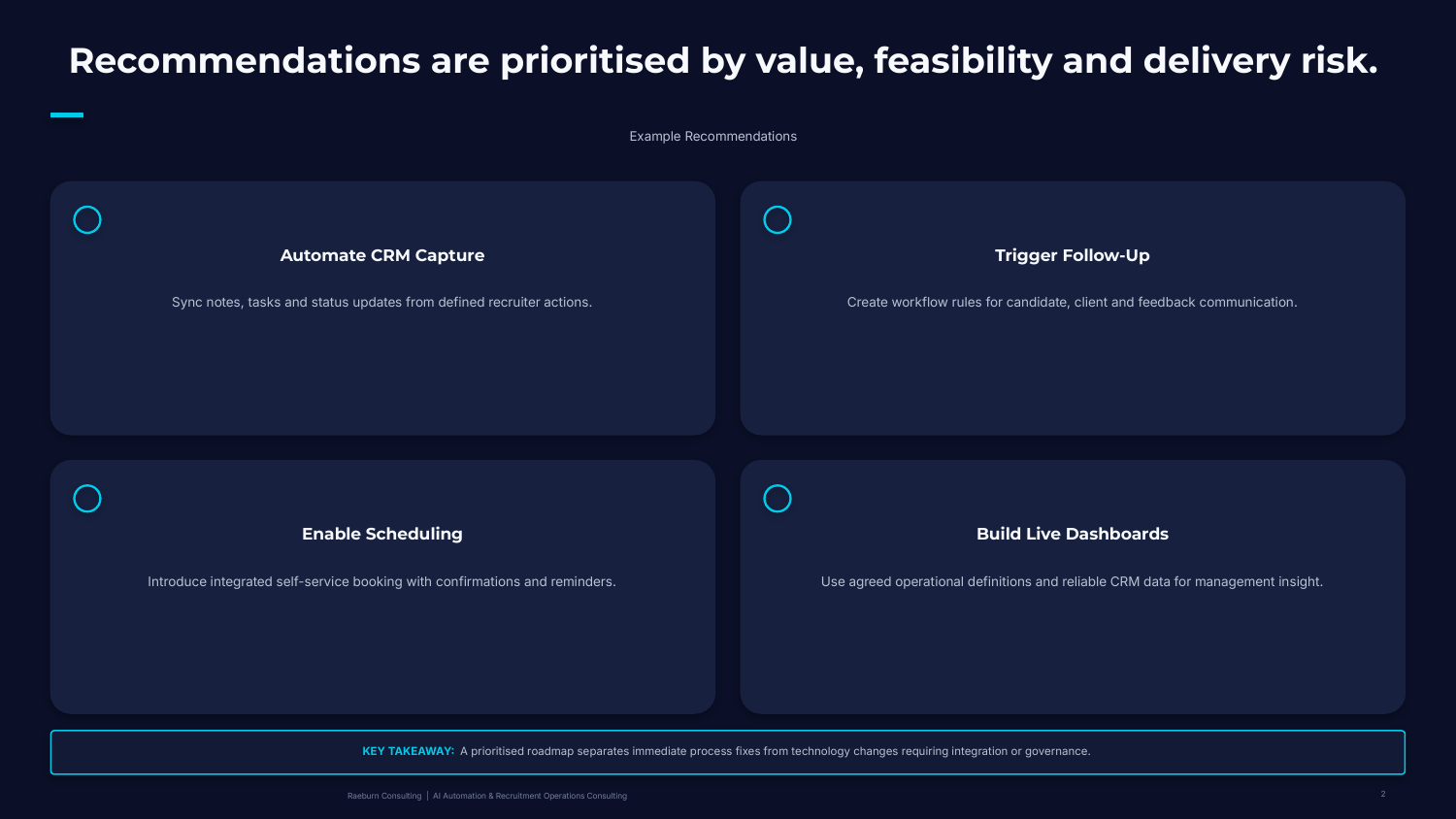

Recommendations are prioritised by value, feasibility and delivery risk.

Example Recommendations

Automate CRM Capture
Trigger Follow-Up
Sync notes, tasks and status updates from defined recruiter actions.
Create workflow rules for candidate, client and feedback communication.

Enable Scheduling
Build Live Dashboards
Introduce integrated self-service booking with confirmations and reminders.
Use agreed operational definitions and reliable CRM data for management insight.

KEY TAKEAWAY:  A prioritised roadmap separates immediate process fixes from technology changes requiring integration or governance.
2
Raeburn Consulting  |  AI Automation & Recruitment Operations Consulting